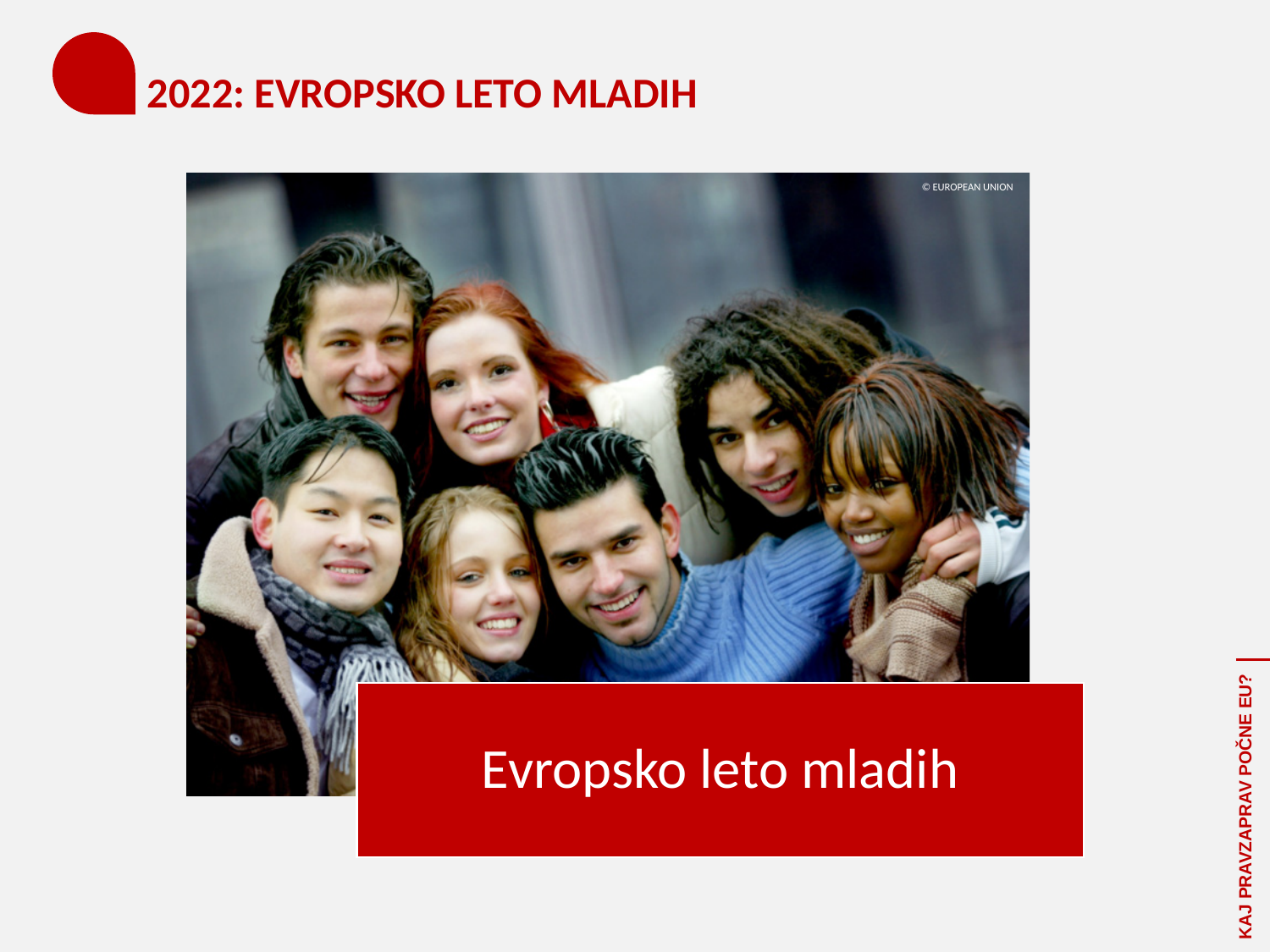

# 2022: EVROPSKO LETO MLADIH

Evropsko leto mladih
© EUROPEAN UNION
KAJ PRAVZAPRAV POČNE EU?